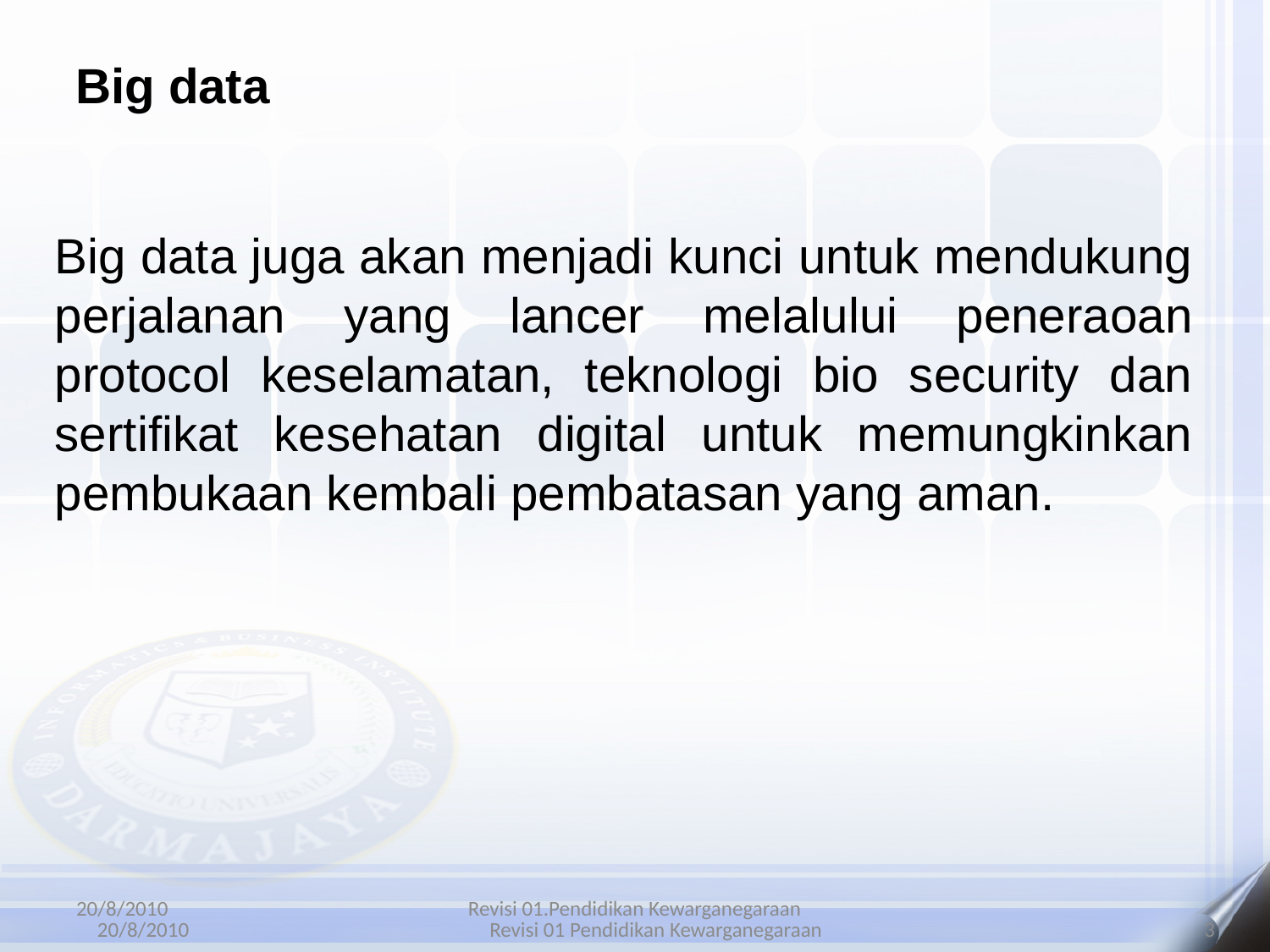

Big data
Big data juga akan menjadi kunci untuk mendukung perjalanan yang lancer melalului peneraoan protocol keselamatan, teknologi bio security dan sertifikat kesehatan digital untuk memungkinkan pembukaan kembali pembatasan yang aman.
20/8/2010
Revisi 01.Pendidikan Kewarganegaraan
3
20/8/2010
Revisi 01 Pendidikan Kewarganegaraan
3